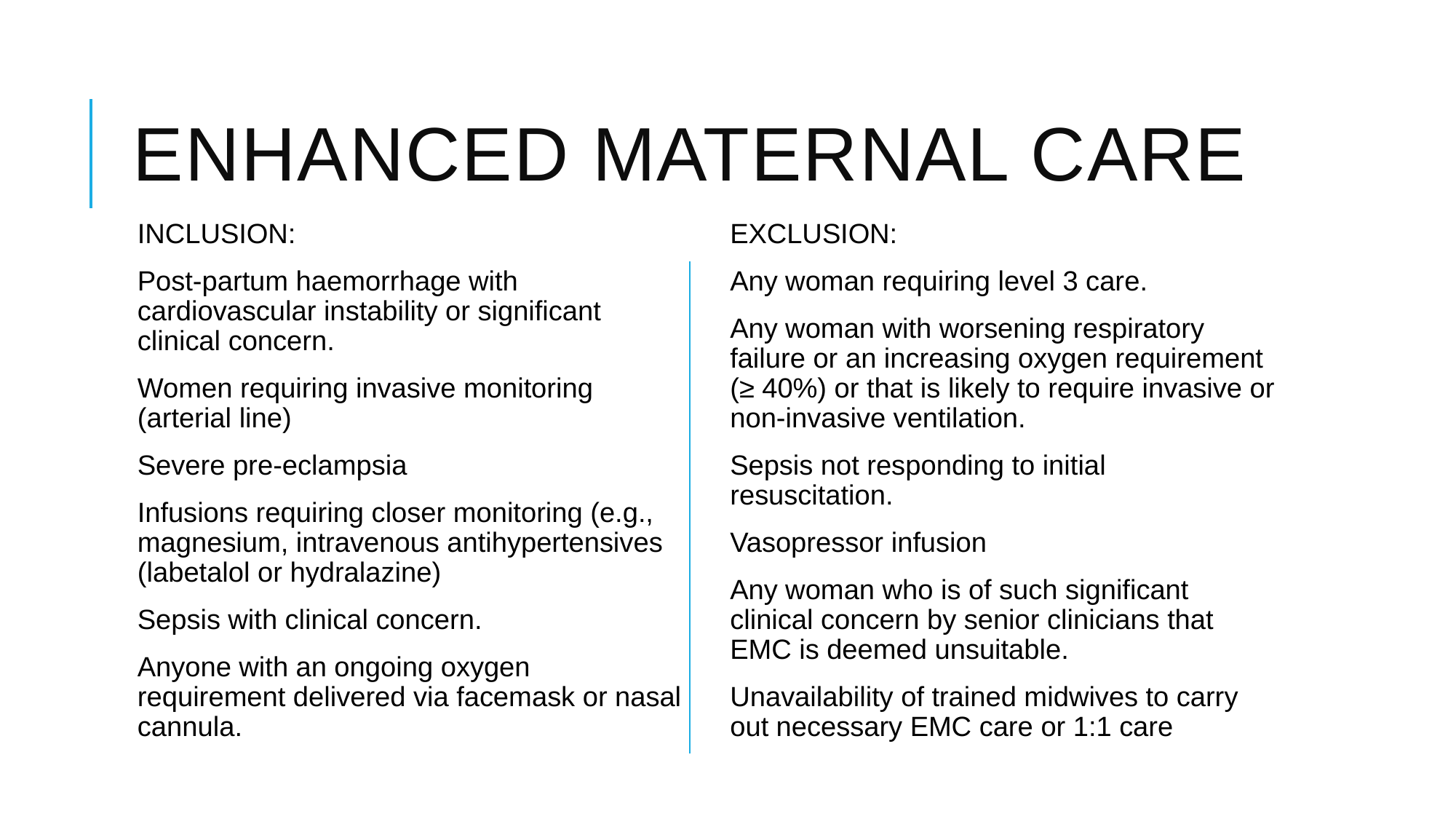

# Enhanced Maternal Care
INCLUSION:
Post-partum haemorrhage with cardiovascular instability or significant clinical concern.
Women requiring invasive monitoring (arterial line)
Severe pre-eclampsia
Infusions requiring closer monitoring (e.g., magnesium, intravenous antihypertensives (labetalol or hydralazine)
Sepsis with clinical concern.
Anyone with an ongoing oxygen requirement delivered via facemask or nasal cannula.
EXCLUSION:
Any woman requiring level 3 care.
Any woman with worsening respiratory failure or an increasing oxygen requirement (≥ 40%) or that is likely to require invasive or non-invasive ventilation.
Sepsis not responding to initial resuscitation.
Vasopressor infusion
Any woman who is of such significant clinical concern by senior clinicians that EMC is deemed unsuitable.
Unavailability of trained midwives to carry out necessary EMC care or 1:1 care